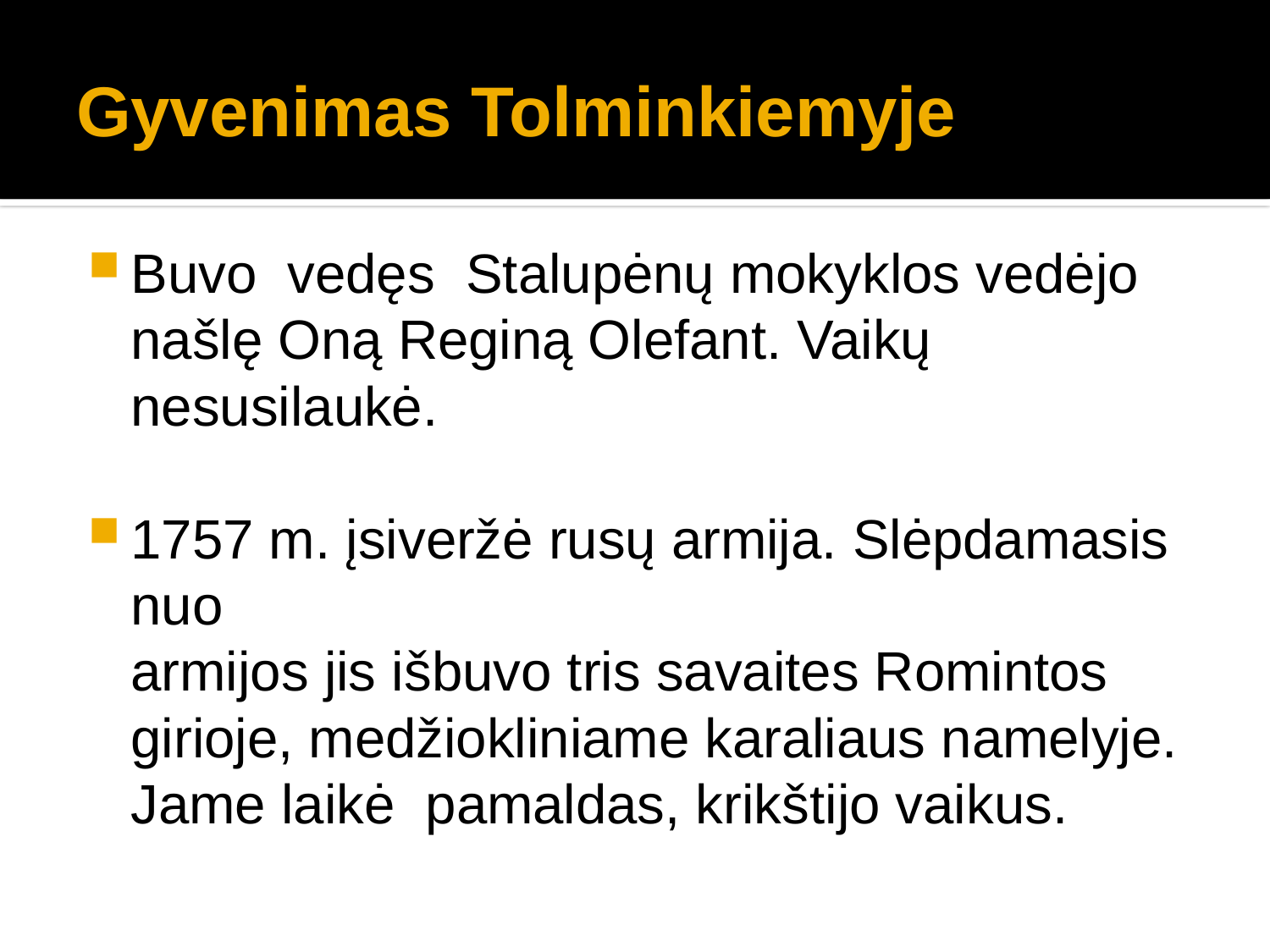

# Gyvenimas Tolminkiemyje

Buvo  vedęs  Stalupėnų mokyklos vedėjo našlę Oną Reginą Olefant. Vaikų nesusilaukė.

1757 m. įsiveržė rusų armija. Slėpdamasis nuo
armijos jis išbuvo tris savaites Romintos girioje, medžiokliniame karaliaus namelyje. Jame laikė  pamaldas, krikštijo vaikus.